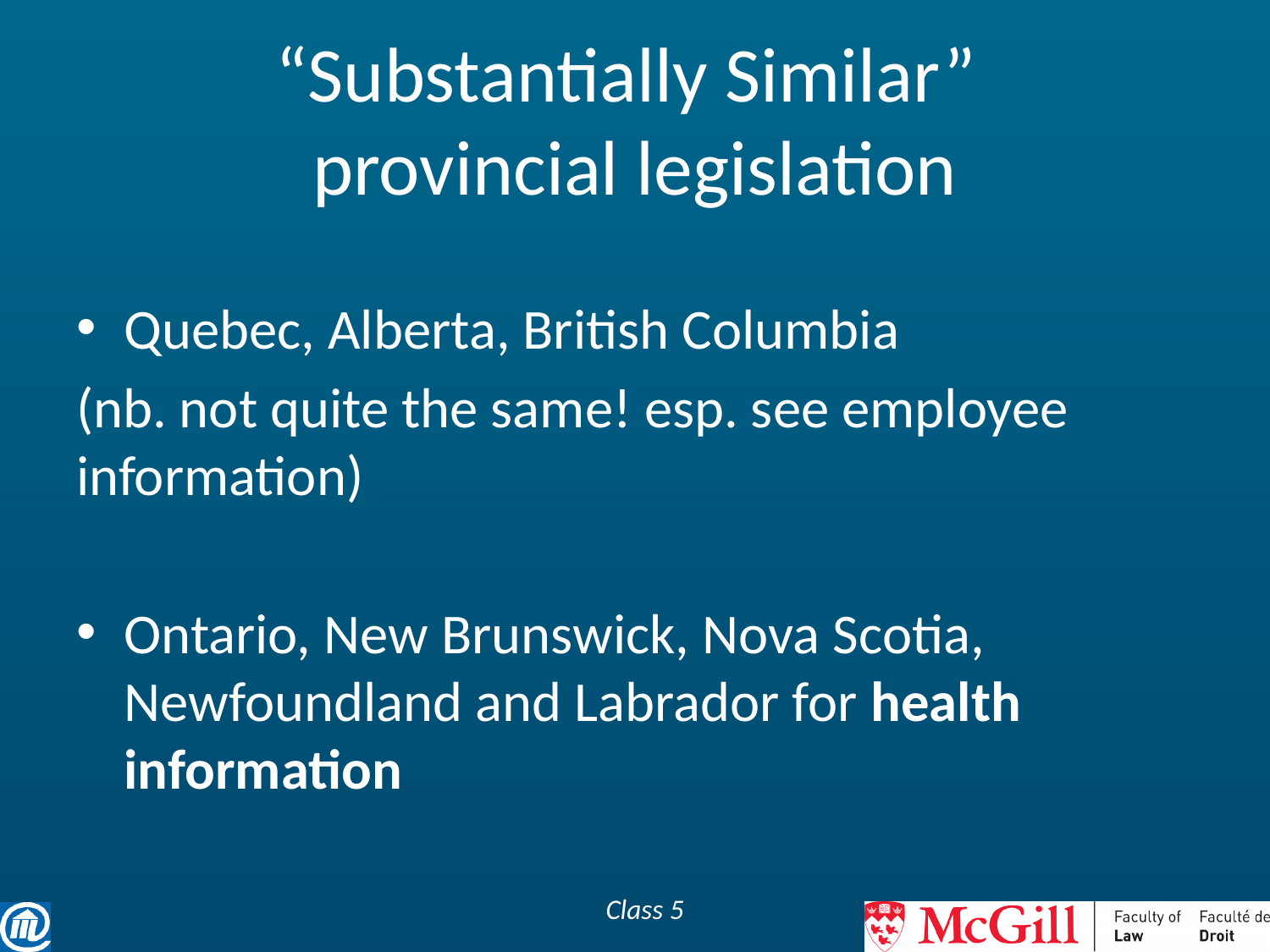

# “Substantially Similar” provincial legislation
Quebec, Alberta, British Columbia
(nb. not quite the same! esp. see employee information)

Ontario, New Brunswick, Nova Scotia, Newfoundland and Labrador for health information

Class 5